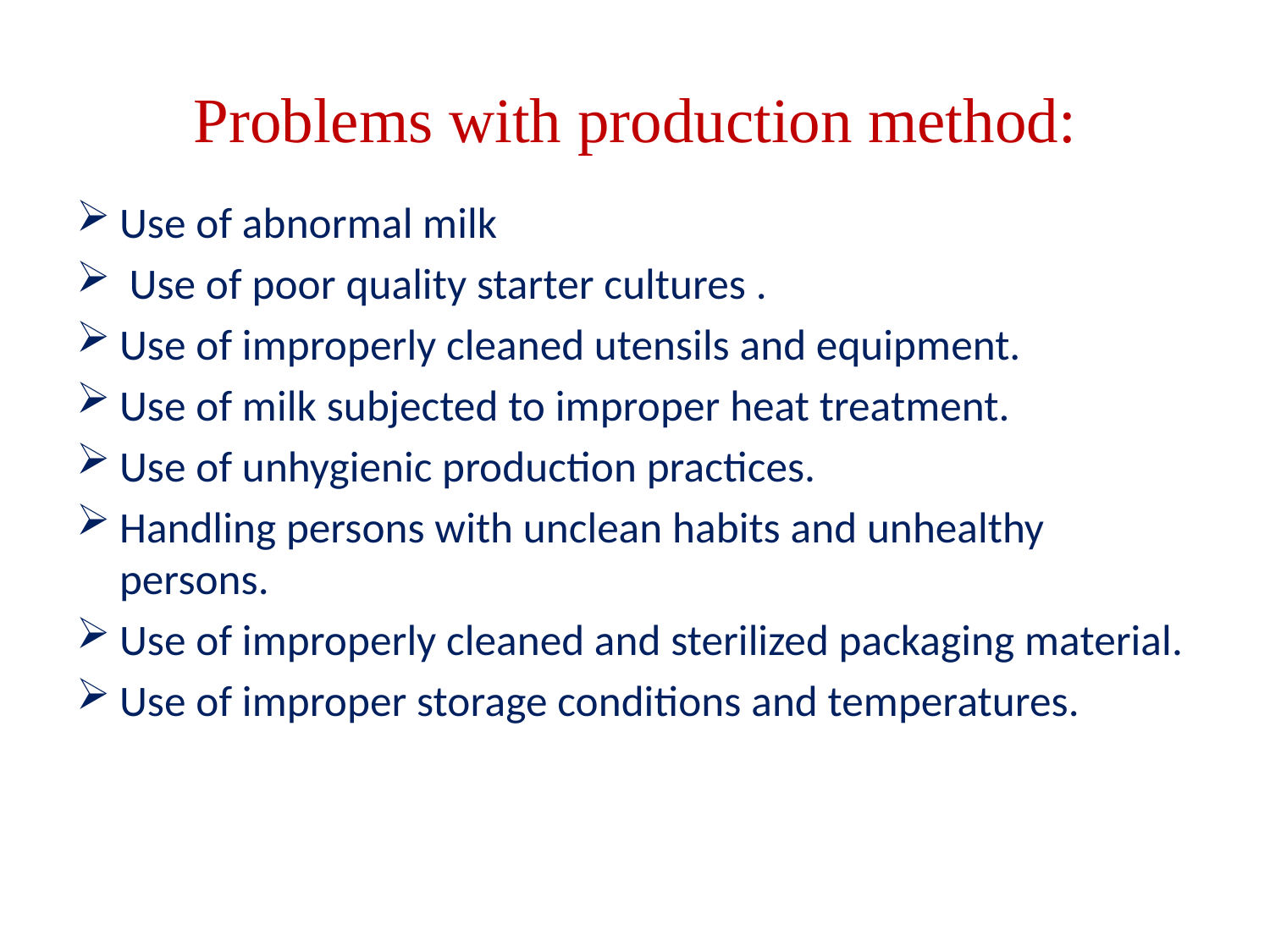

# Problems with production method:
Use of abnormal milk
 Use of poor quality starter cultures .
Use of improperly cleaned utensils and equipment.
Use of milk subjected to improper heat treatment.
Use of unhygienic production practices.
Handling persons with unclean habits and unhealthy persons.
Use of improperly cleaned and sterilized packaging material.
Use of improper storage conditions and temperatures.